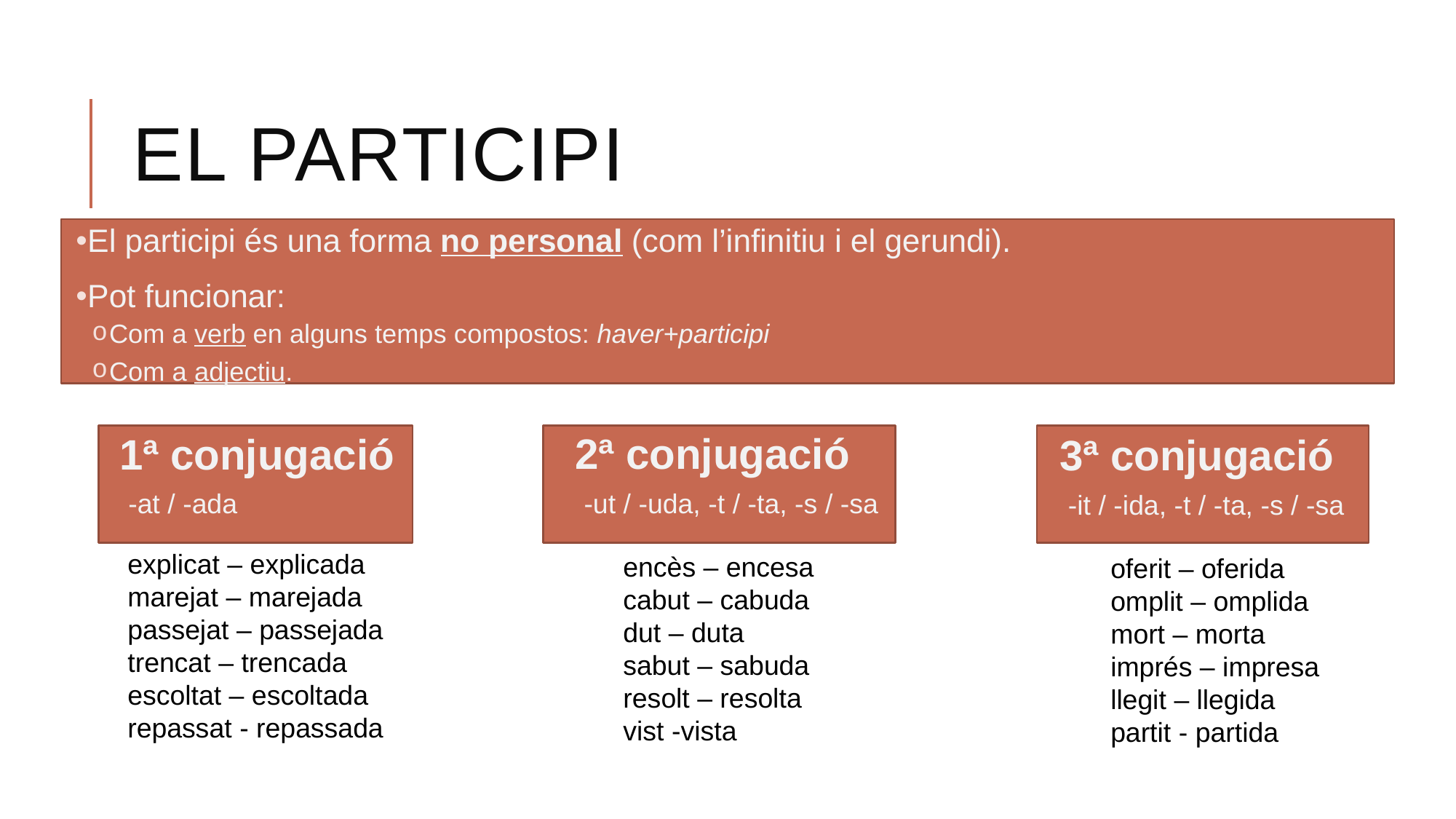

# EL PARTICIPI

El participi és una forma no personal (com l’infinitiu i el gerundi).
Pot funcionar:
Com a verb en alguns temps compostos: haver+participi
Com a adjectiu.

2ª conjugació
1ª conjugació
3ª conjugació
-ut / -uda, -t / -ta, -s / -sa
-at / -ada
-it / -ida, -t / -ta, -s / -sa
explicat – explicada
marejat – marejada
passejat – passejada
trencat – trencada
escoltat – escoltada
repassat - repassada
encès – encesa
cabut – cabuda
dut – duta
sabut – sabuda
resolt – resolta
vist -vista
oferit – oferida
omplit – omplida
mort – morta
imprés – impresa
llegit – llegida
partit - partida